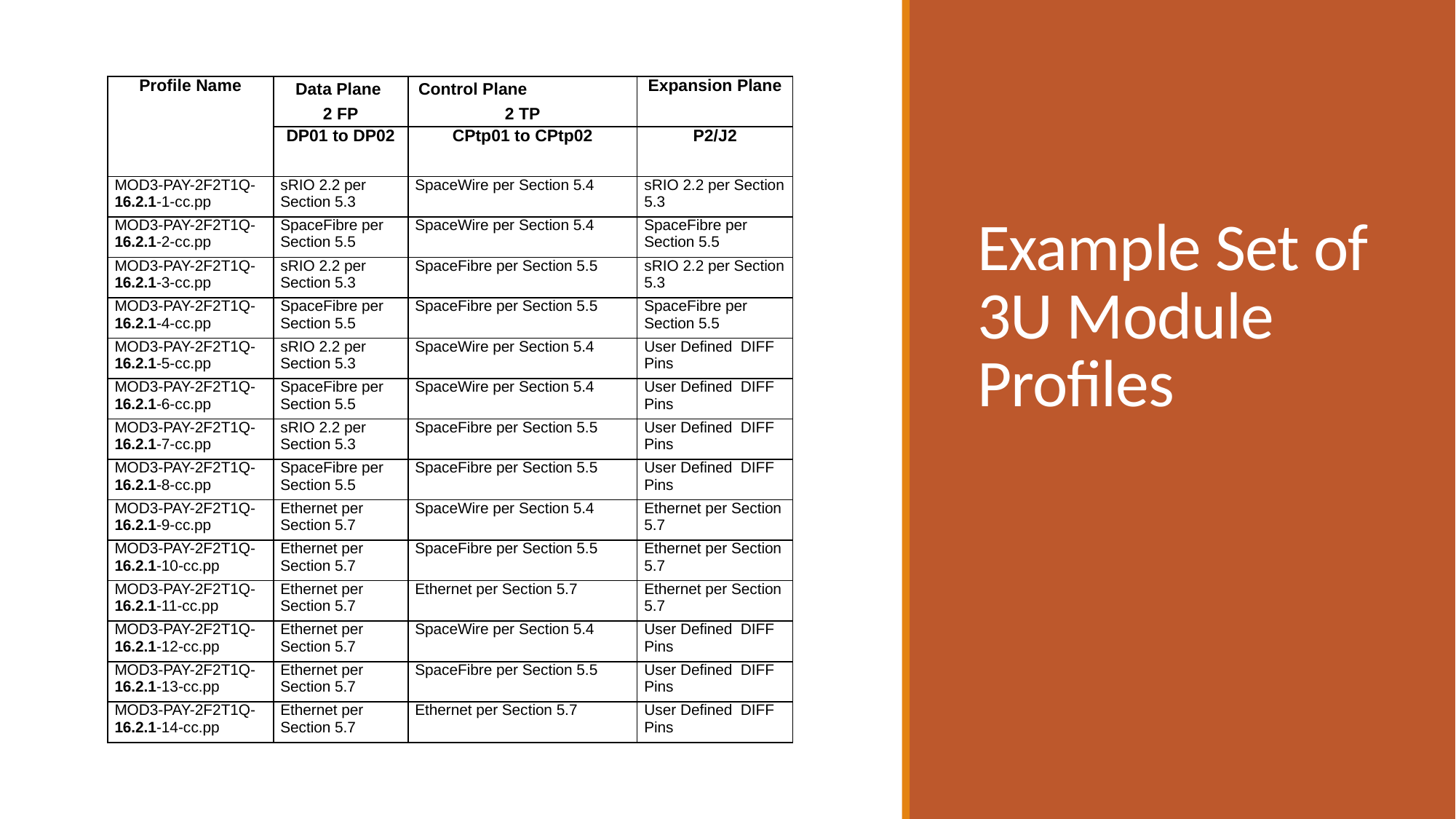

| Profile Name | Data Plane 2 FP | Control Plane 2 TP | Expansion Plane |
| --- | --- | --- | --- |
|  | DP01 to DP02 | CPtp01 to CPtp02 | P2/J2 |
| MOD3-PAY-2F2T1Q-16.2.1-1-cc.pp | sRIO 2.2 per Section 5.3 | SpaceWire per Section 5.4 | sRIO 2.2 per Section 5.3 |
| MOD3-PAY-2F2T1Q-16.2.1-2-cc.pp | SpaceFibre per Section 5.5 | SpaceWire per Section 5.4 | SpaceFibre per Section 5.5 |
| MOD3-PAY-2F2T1Q-16.2.1-3-cc.pp | sRIO 2.2 per Section 5.3 | SpaceFibre per Section 5.5 | sRIO 2.2 per Section 5.3 |
| MOD3-PAY-2F2T1Q-16.2.1-4-cc.pp | SpaceFibre per Section 5.5 | SpaceFibre per Section 5.5 | SpaceFibre per Section 5.5 |
| MOD3-PAY-2F2T1Q-16.2.1-5-cc.pp | sRIO 2.2 per Section 5.3 | SpaceWire per Section 5.4 | User Defined DIFF Pins |
| MOD3-PAY-2F2T1Q-16.2.1-6-cc.pp | SpaceFibre per Section 5.5 | SpaceWire per Section 5.4 | User Defined DIFF Pins |
| MOD3-PAY-2F2T1Q-16.2.1-7-cc.pp | sRIO 2.2 per Section 5.3 | SpaceFibre per Section 5.5 | User Defined DIFF Pins |
| MOD3-PAY-2F2T1Q-16.2.1-8-cc.pp | SpaceFibre per Section 5.5 | SpaceFibre per Section 5.5 | User Defined DIFF Pins |
| MOD3-PAY-2F2T1Q-16.2.1-9-cc.pp | Ethernet per Section 5.7 | SpaceWire per Section 5.4 | Ethernet per Section 5.7 |
| MOD3-PAY-2F2T1Q-16.2.1-10-cc.pp | Ethernet per Section 5.7 | SpaceFibre per Section 5.5 | Ethernet per Section 5.7 |
| MOD3-PAY-2F2T1Q-16.2.1-11-cc.pp | Ethernet per Section 5.7 | Ethernet per Section 5.7 | Ethernet per Section 5.7 |
| MOD3-PAY-2F2T1Q-16.2.1-12-cc.pp | Ethernet per Section 5.7 | SpaceWire per Section 5.4 | User Defined DIFF Pins |
| MOD3-PAY-2F2T1Q-16.2.1-13-cc.pp | Ethernet per Section 5.7 | SpaceFibre per Section 5.5 | User Defined DIFF Pins |
| MOD3-PAY-2F2T1Q-16.2.1-14-cc.pp | Ethernet per Section 5.7 | Ethernet per Section 5.7 | User Defined DIFF Pins |
# Example Set of 3U Module Profiles